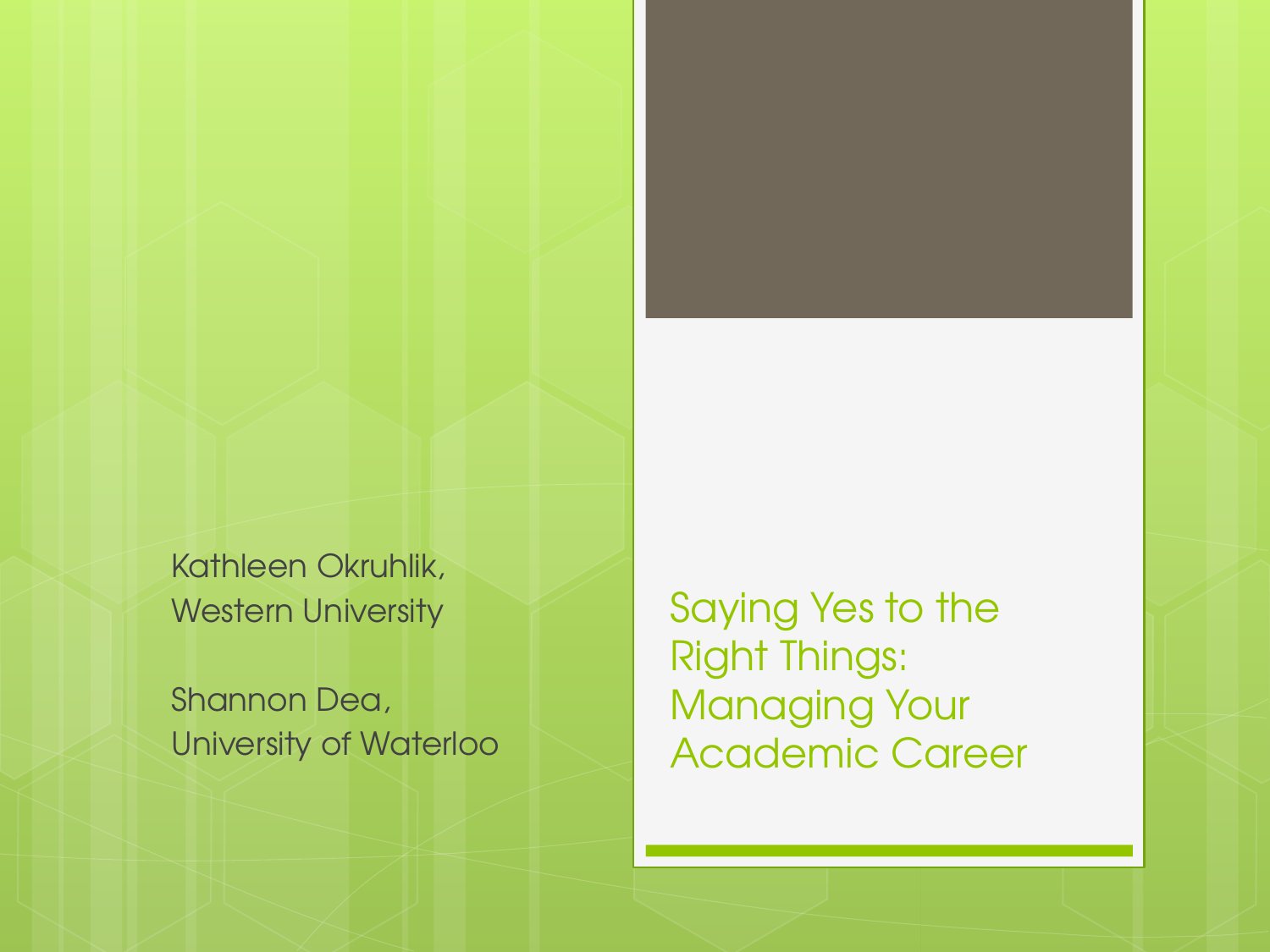

# Saying Yes to the Right Things: Managing Your Academic Career
Kathleen Okruhlik,
Western University

Shannon Dea,
University of Waterloo